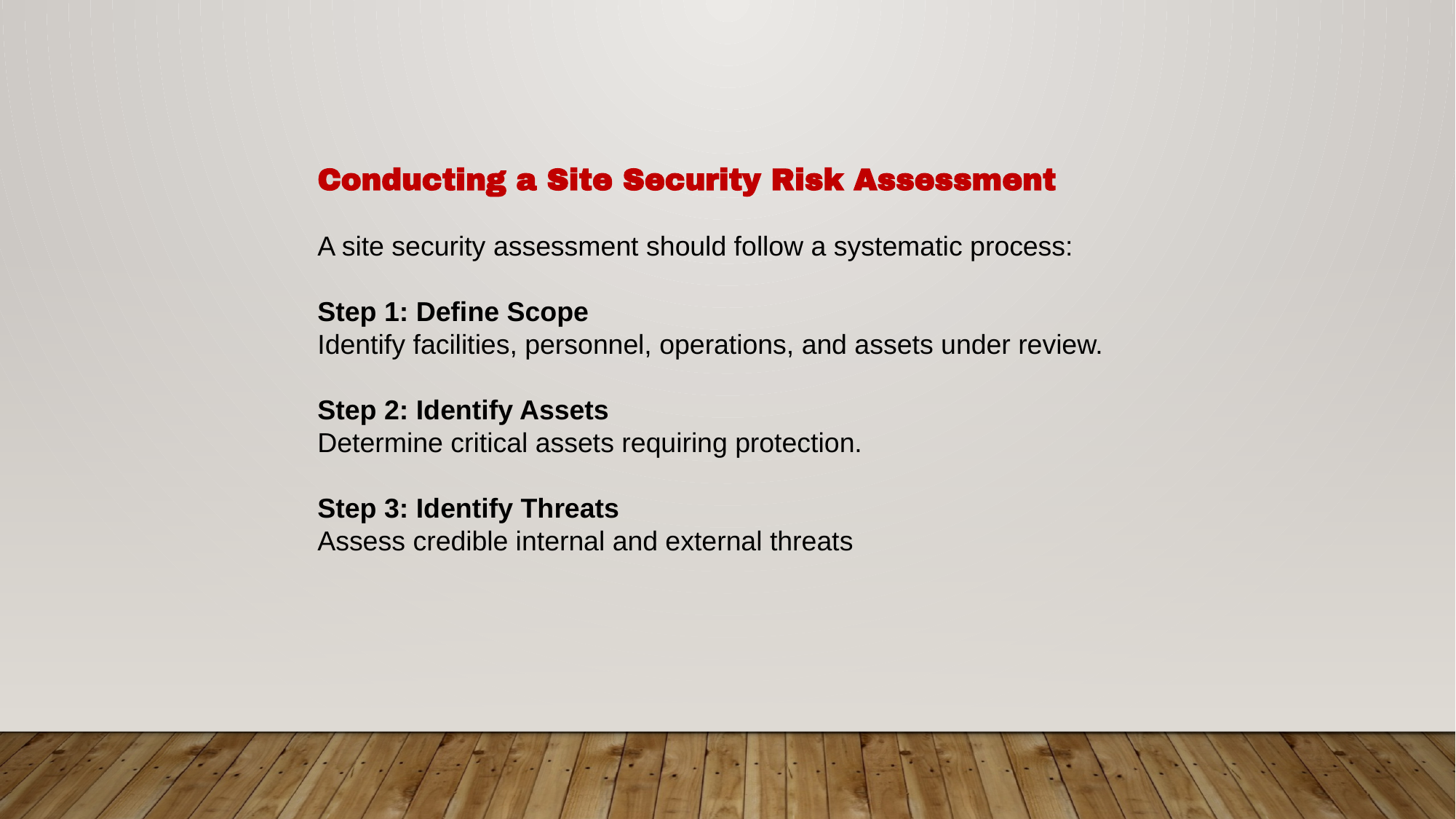

Conducting a Site Security Risk Assessment

A site security assessment should follow a systematic process:

Step 1: Define Scope
Identify facilities, personnel, operations, and assets under review.

Step 2: Identify Assets
Determine critical assets requiring protection.

Step 3: Identify Threats
Assess credible internal and external threats